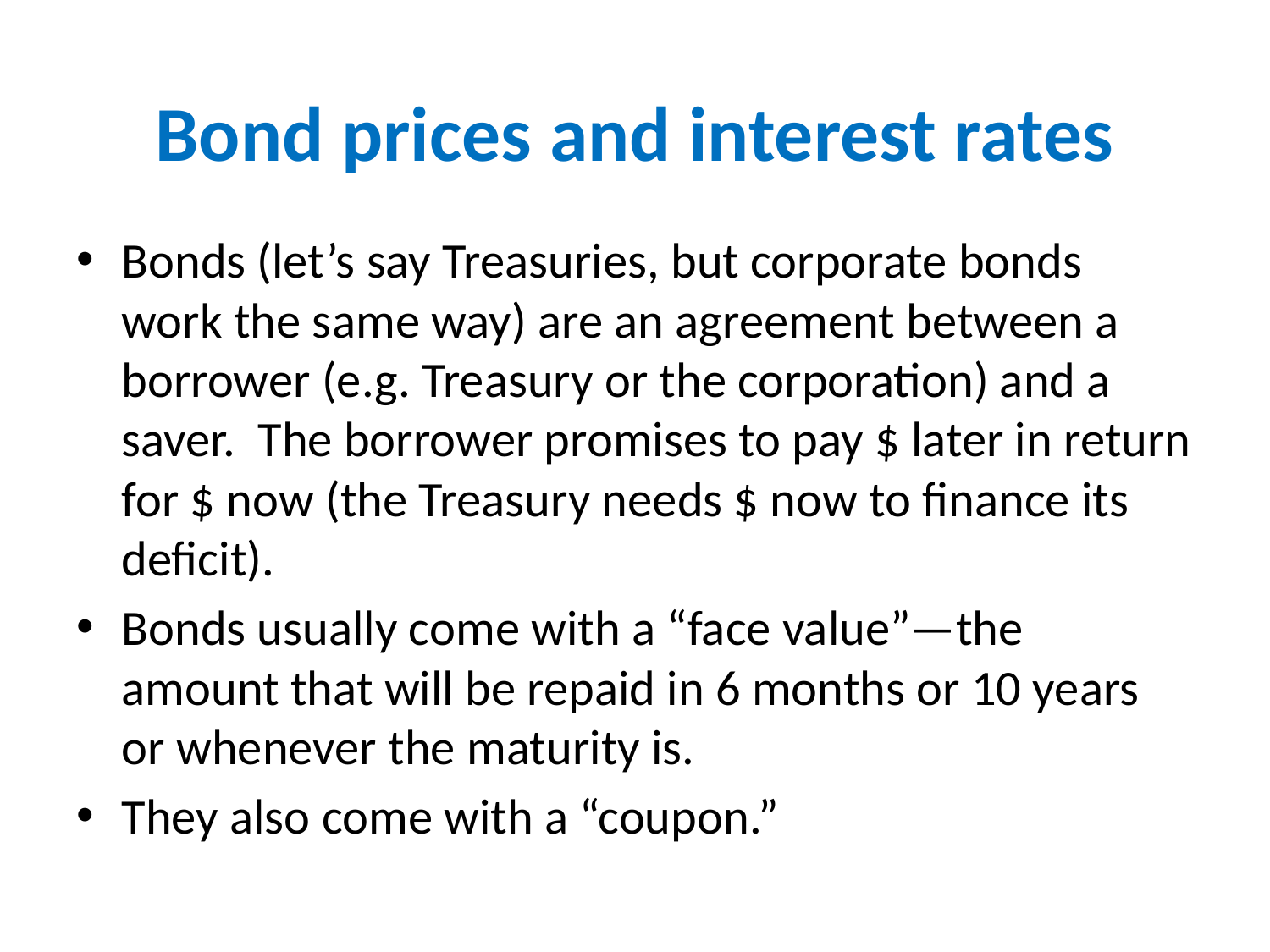

# Bond prices and interest rates
Bonds (let’s say Treasuries, but corporate bonds work the same way) are an agreement between a borrower (e.g. Treasury or the corporation) and a saver.  The borrower promises to pay $ later in return for $ now (the Treasury needs $ now to finance its deficit).
Bonds usually come with a “face value”—the amount that will be repaid in 6 months or 10 years or whenever the maturity is.
They also come with a “coupon.”